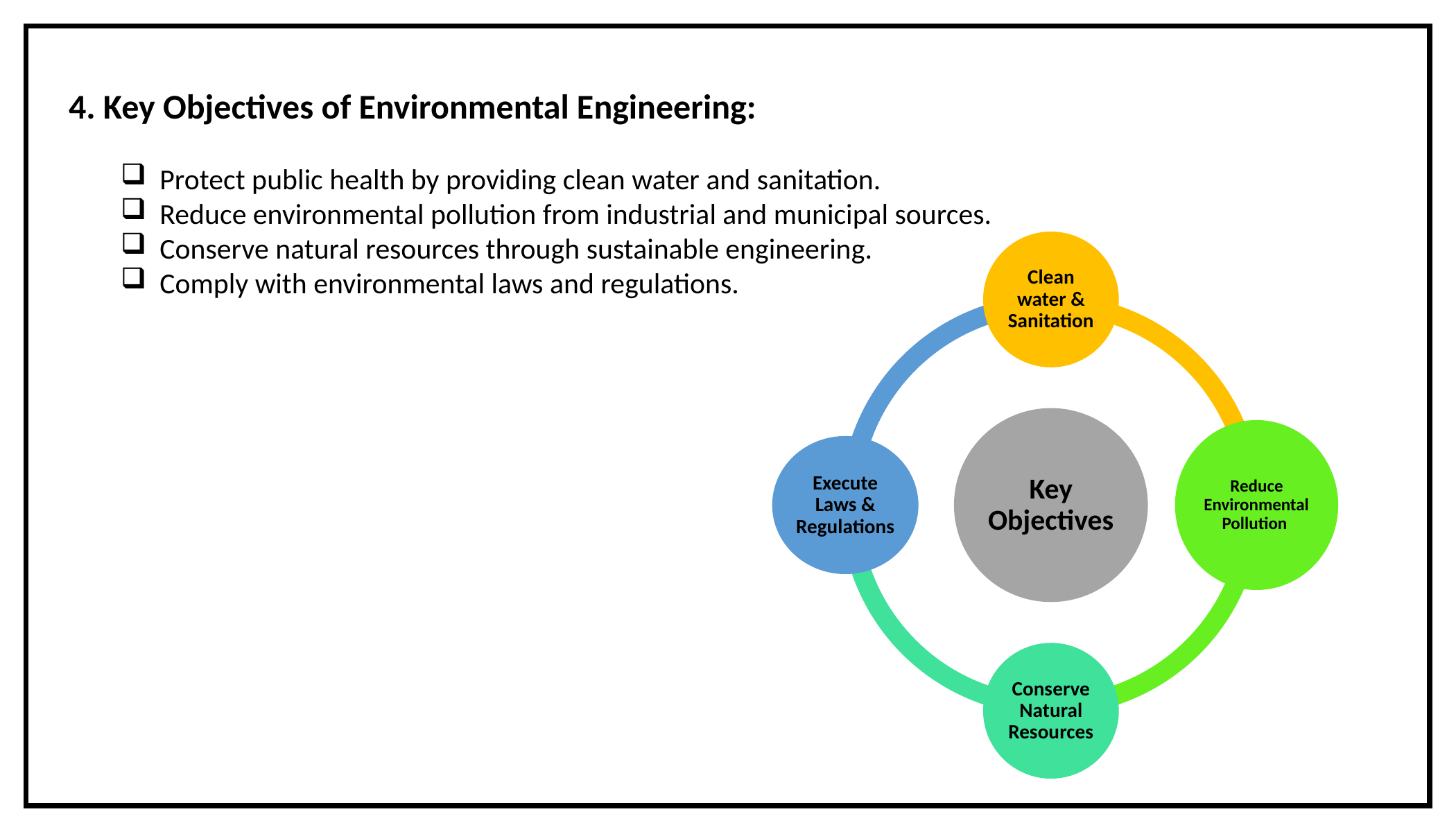

4. Key Objectives of Environmental Engineering:

Protect public health by providing clean water and sanitation.
Reduce environmental pollution from industrial and municipal sources.
Conserve natural resources through sustainable engineering.
Comply with environmental laws and regulations.

Key Objectives
Clean water & Sanitation
Reduce Environmental Pollution
Conserve Natural Resources
Execute Laws & Regulations